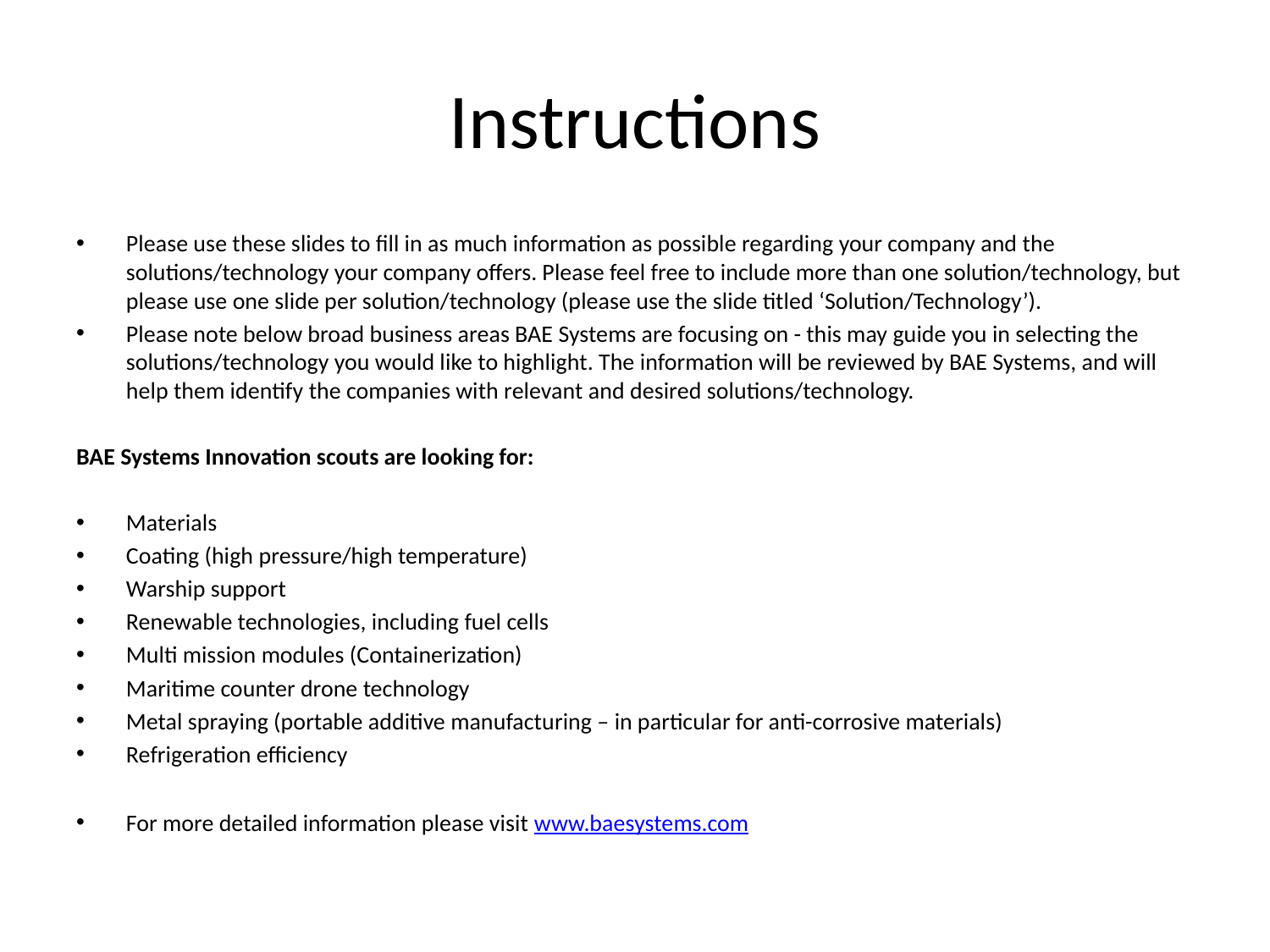

# Instructions
Please use these slides to fill in as much information as possible regarding your company and the solutions/technology your company offers. Please feel free to include more than one solution/technology, but please use one slide per solution/technology (please use the slide titled ‘Solution/Technology’).
Please note below broad business areas BAE Systems are focusing on - this may guide you in selecting the solutions/technology you would like to highlight. The information will be reviewed by BAE Systems, and will help them identify the companies with relevant and desired solutions/technology.

BAE Systems Innovation scouts are looking for:

Materials
Coating (high pressure/high temperature)
Warship support
Renewable technologies, including fuel cells
Multi mission modules (Containerization)
Maritime counter drone technology
Metal spraying (portable additive manufacturing – in particular for anti-corrosive materials)
Refrigeration efficiency

For more detailed information please visit www.baesystems.com